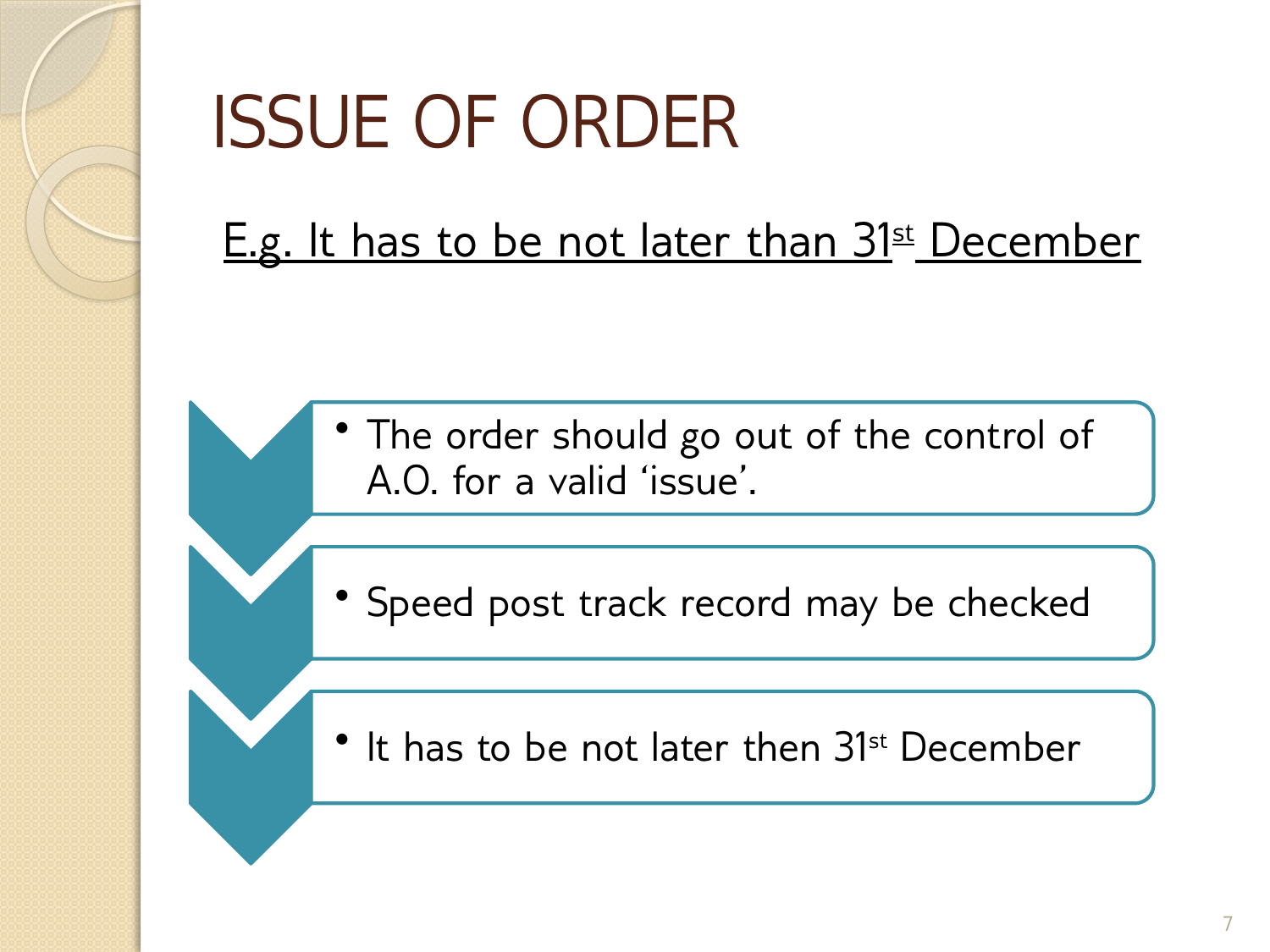

# ISSUE OF ORDER
E.g. It has to be not later than 31st December

The order should go out of the control of A.O. for a valid ‘issue’.

Speed post track record may be checked

It has to be not later then 31st December
7